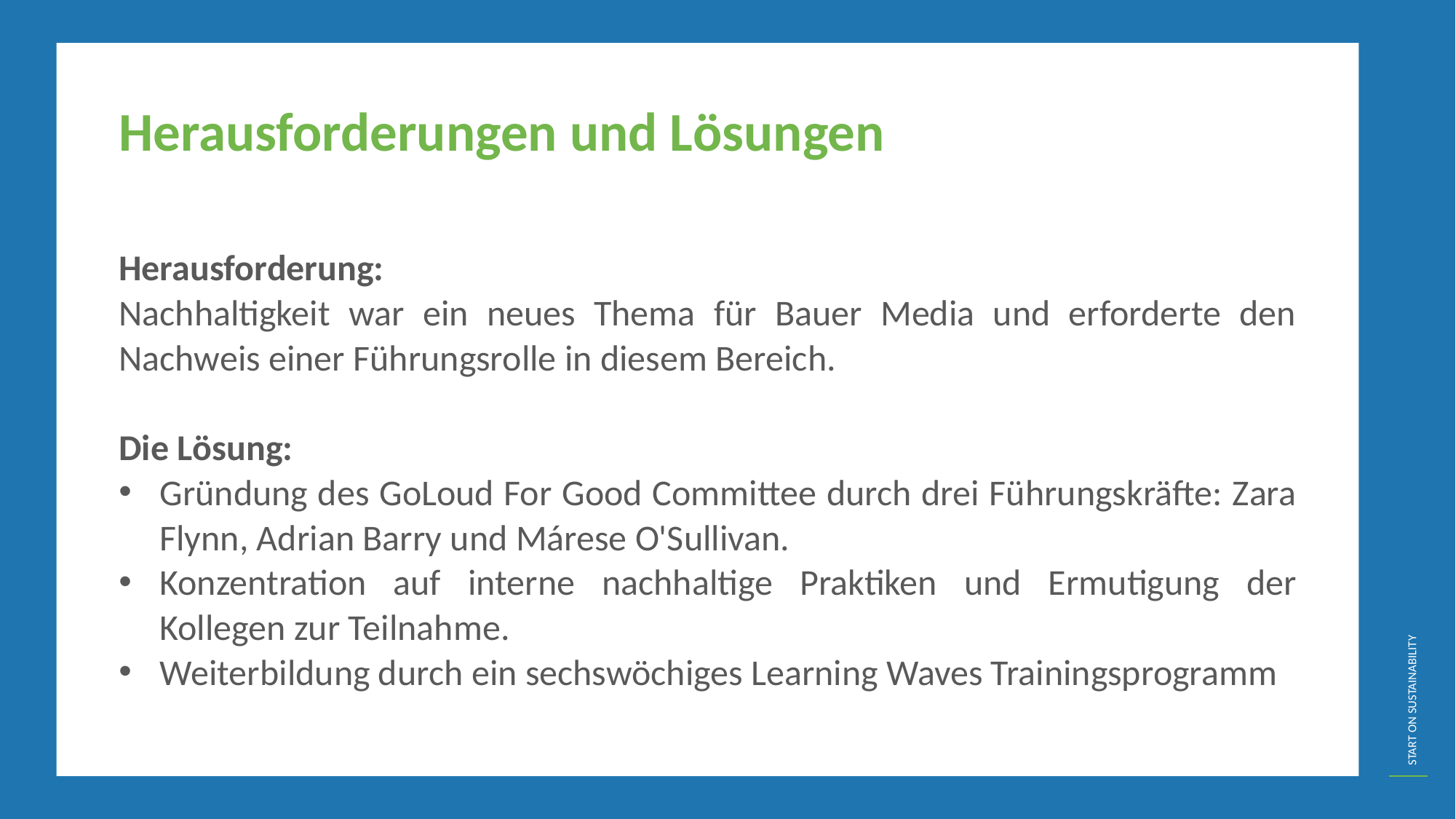

Herausforderungen und Lösungen
Herausforderung:
Nachhaltigkeit war ein neues Thema für Bauer Media und erforderte den Nachweis einer Führungsrolle in diesem Bereich.

Die Lösung:
Gründung des GoLoud For Good Committee durch drei Führungskräfte: Zara Flynn, Adrian Barry und Márese O'Sullivan.
Konzentration auf interne nachhaltige Praktiken und Ermutigung der Kollegen zur Teilnahme.
Weiterbildung durch ein sechswöchiges Learning Waves Trainingsprogramm